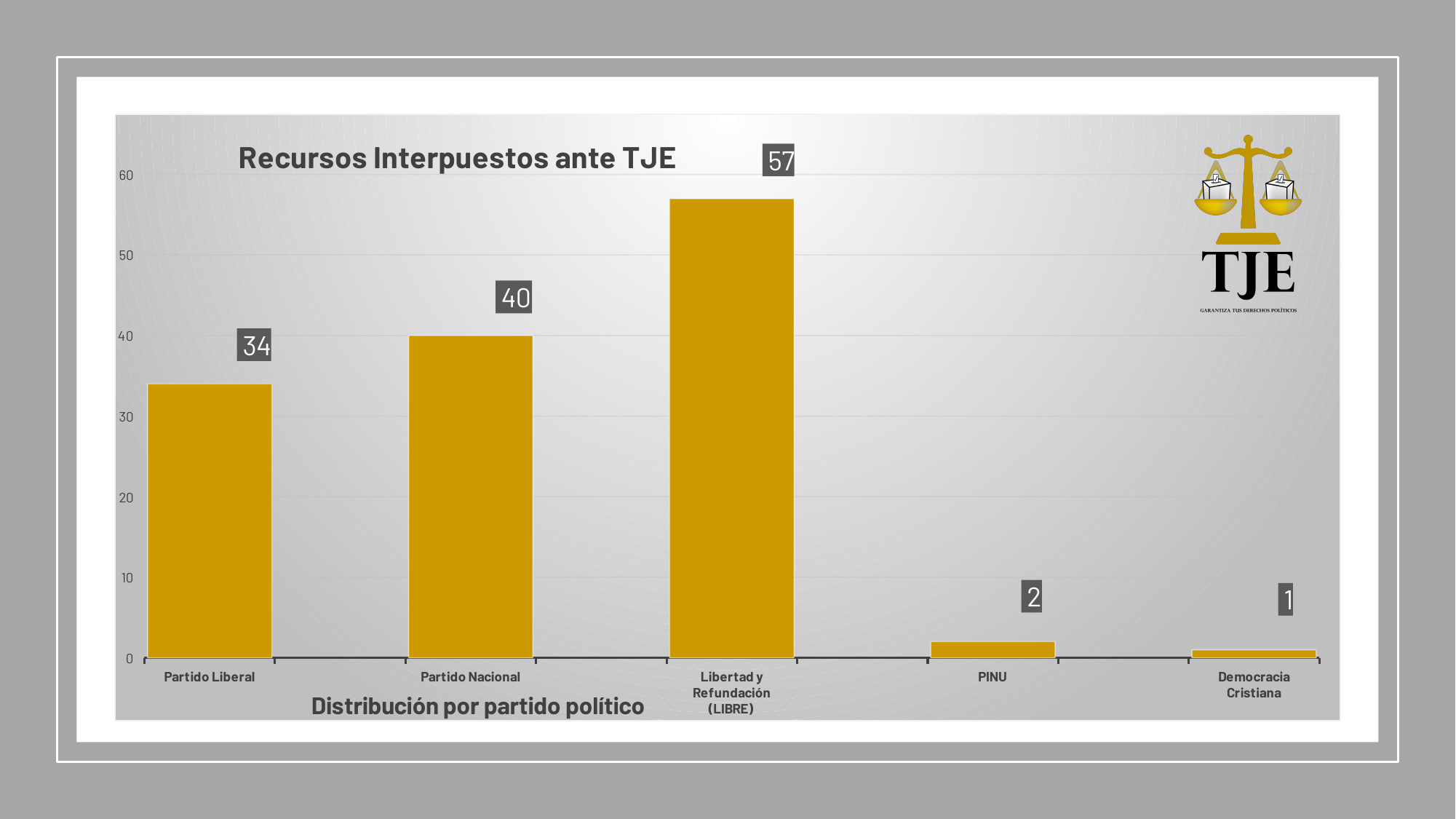

### Chart: Recursos Interpuestos ante TJE

| Category |  |
|---|---|
| Partido Liberal | 34.0 |
|  | None |
| Partido Nacional | 40.0 |
|  | None |
| Libertad y Refundación (LIBRE)  | 57.0 |
|  | None |
| PINU | 2.0 |
|  | None |
| Democracia Cristiana | 1.0 |